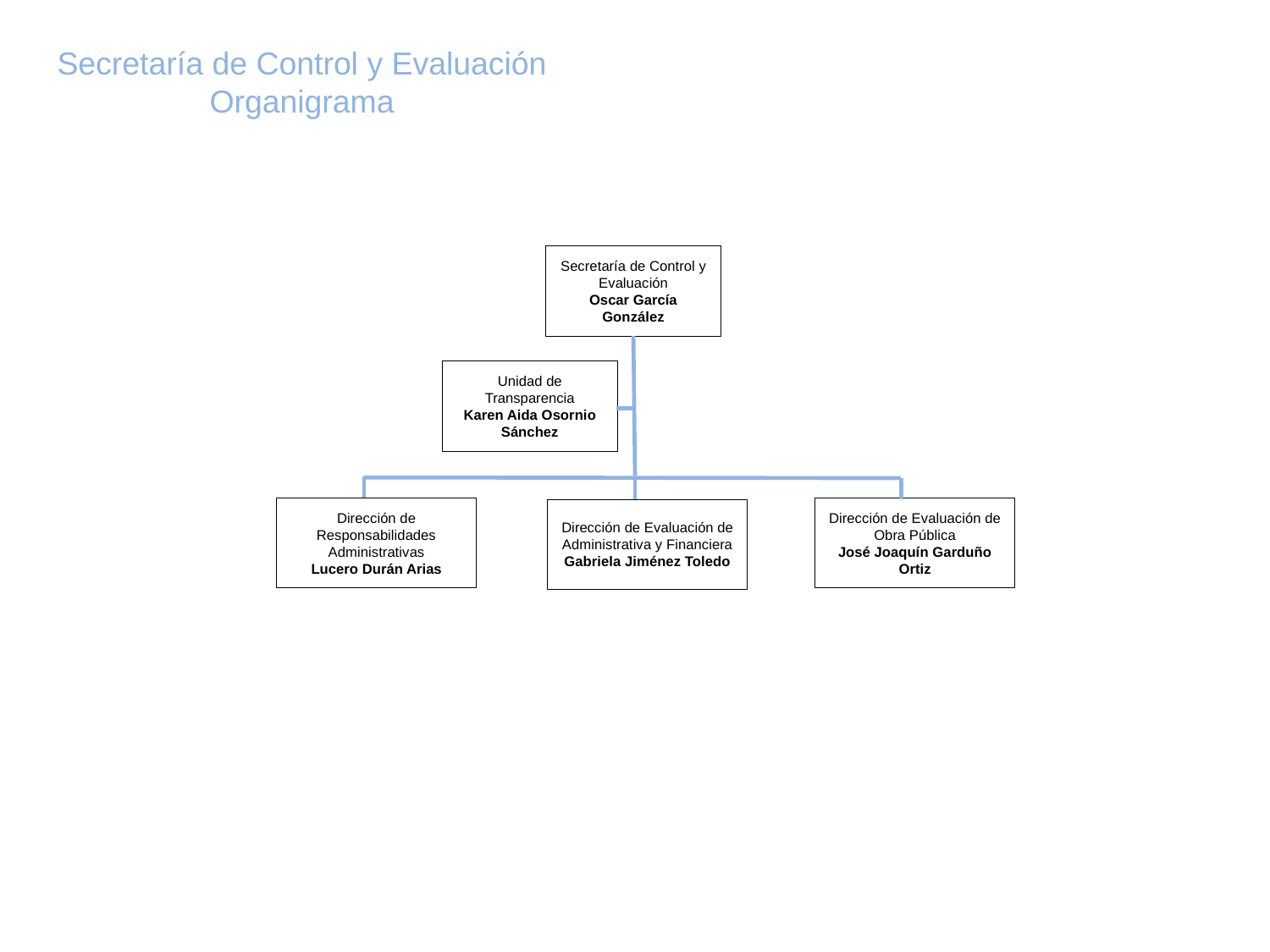

Secretaría de Control y Evaluación
Organigrama
Secretaría de Control y Evaluación
Oscar García González
Unidad de Transparencia
Karen Aida Osornio Sánchez
Dirección de Responsabilidades Administrativas
Lucero Durán Arias
Dirección de Evaluación de Obra Pública
José Joaquín Garduño Ortiz
Dirección de Evaluación de Administrativa y Financiera
Gabriela Jiménez Toledo